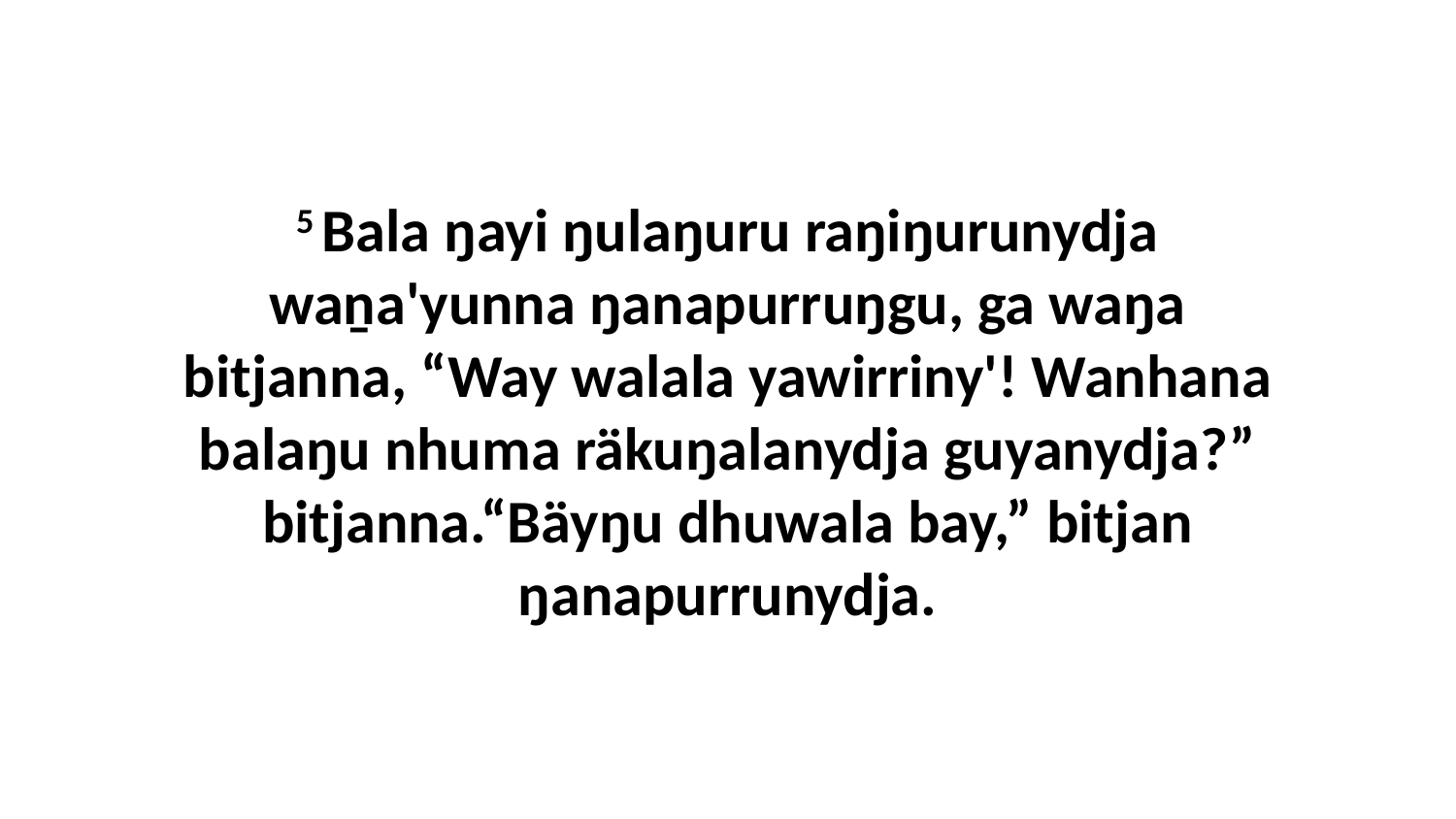

5 Bala ŋayi ŋulaŋuru raŋiŋurunydja waṉa'yunna ŋanapurruŋgu, ga waŋa bitjanna, “Way walala yawirriny'! Wanhana balaŋu nhuma räkuŋalanydja guyanydja?” bitjanna.“Bäyŋu dhuwala bay,” bitjan ŋanapurrunydja.